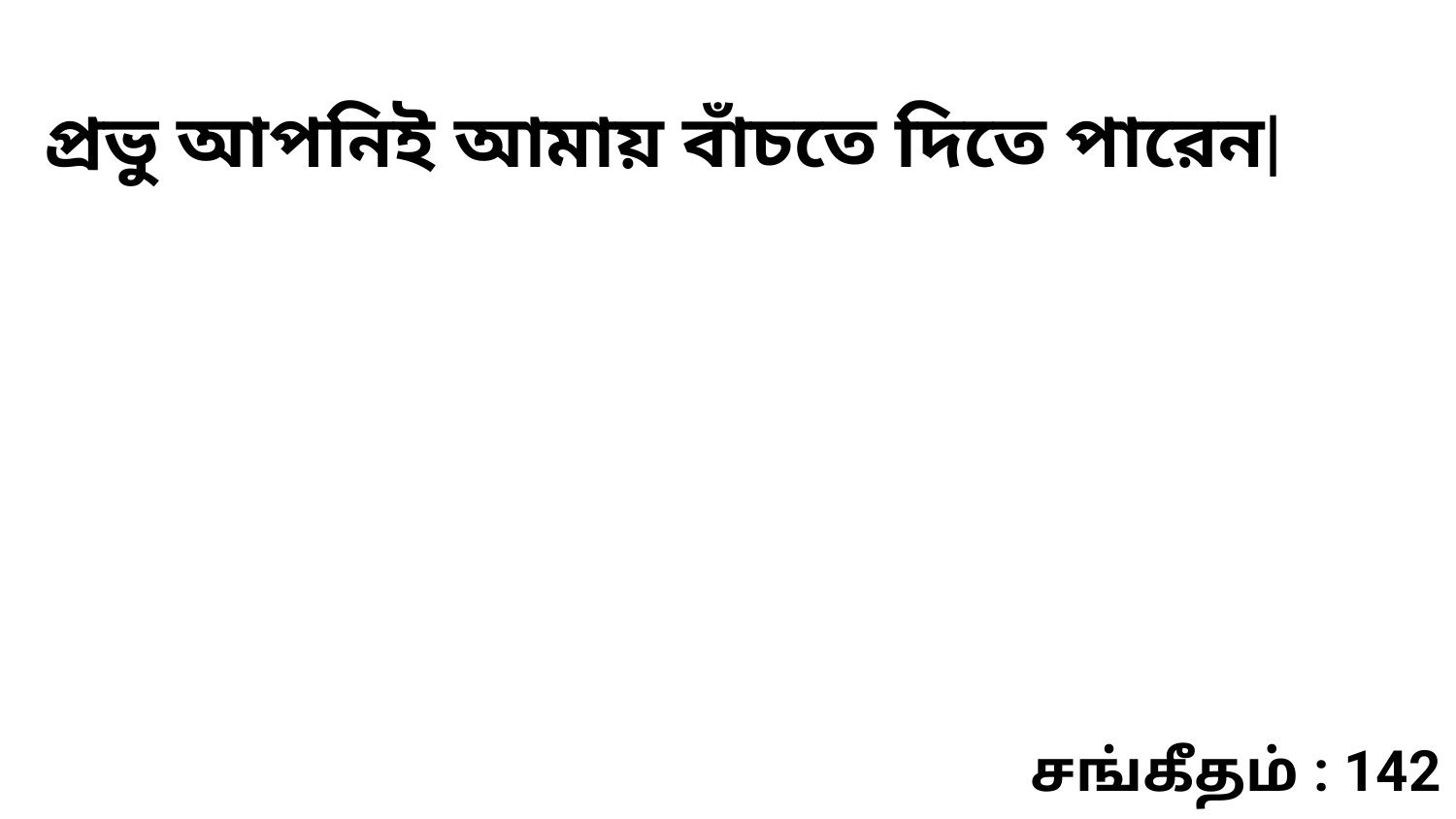

প্রভু আপনিই আমায় বাঁচতে দিতে পারেন|
சங்கீதம் : 142